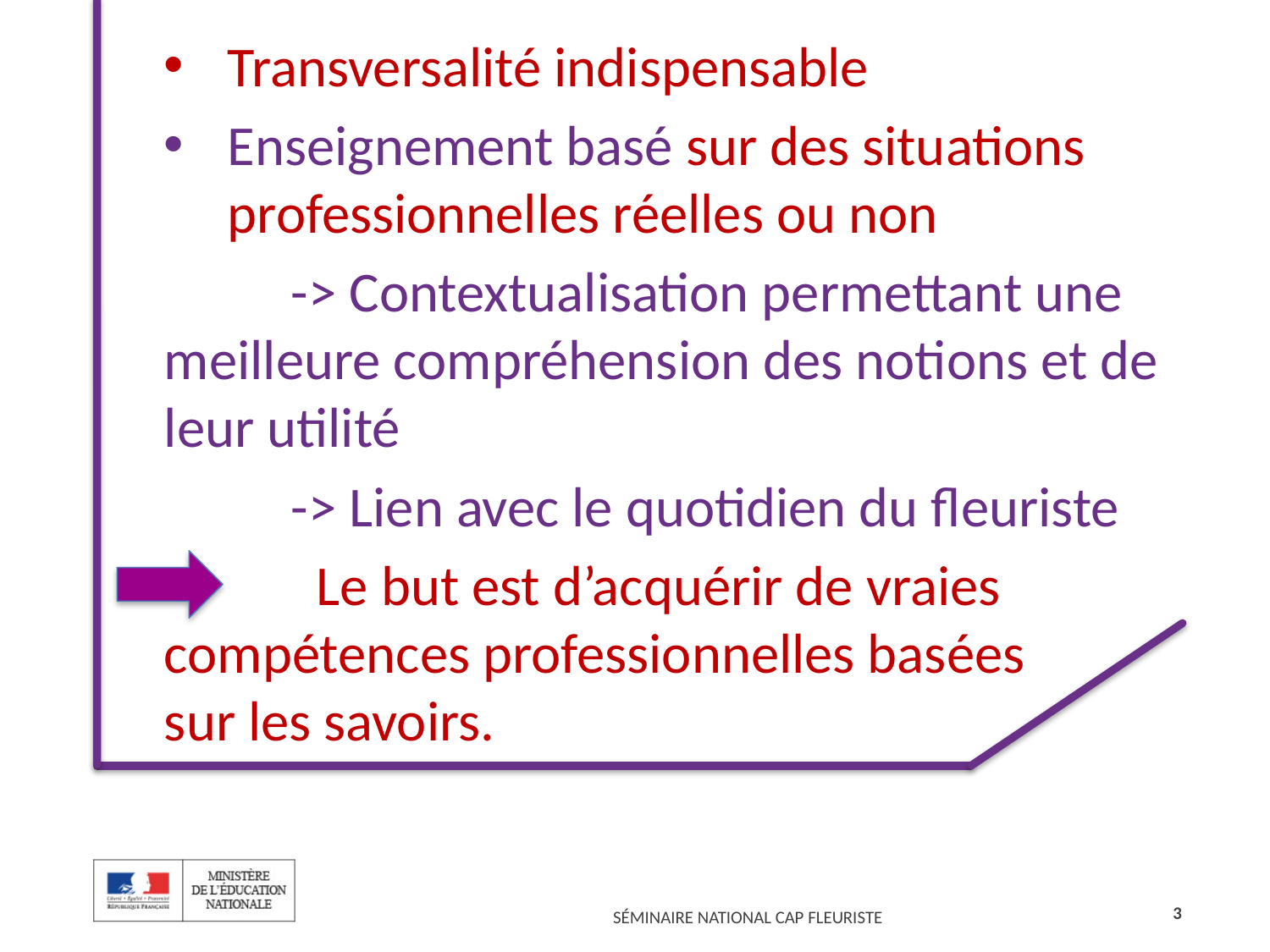

Transversalité indispensable
Enseignement basé sur des situations professionnelles réelles ou non
	-> Contextualisation permettant une meilleure compréhension des notions et de leur utilité
	-> Lien avec le quotidien du fleuriste
	  Le but est d’acquérir de vraies
compétences professionnelles basées
sur les savoirs.

3